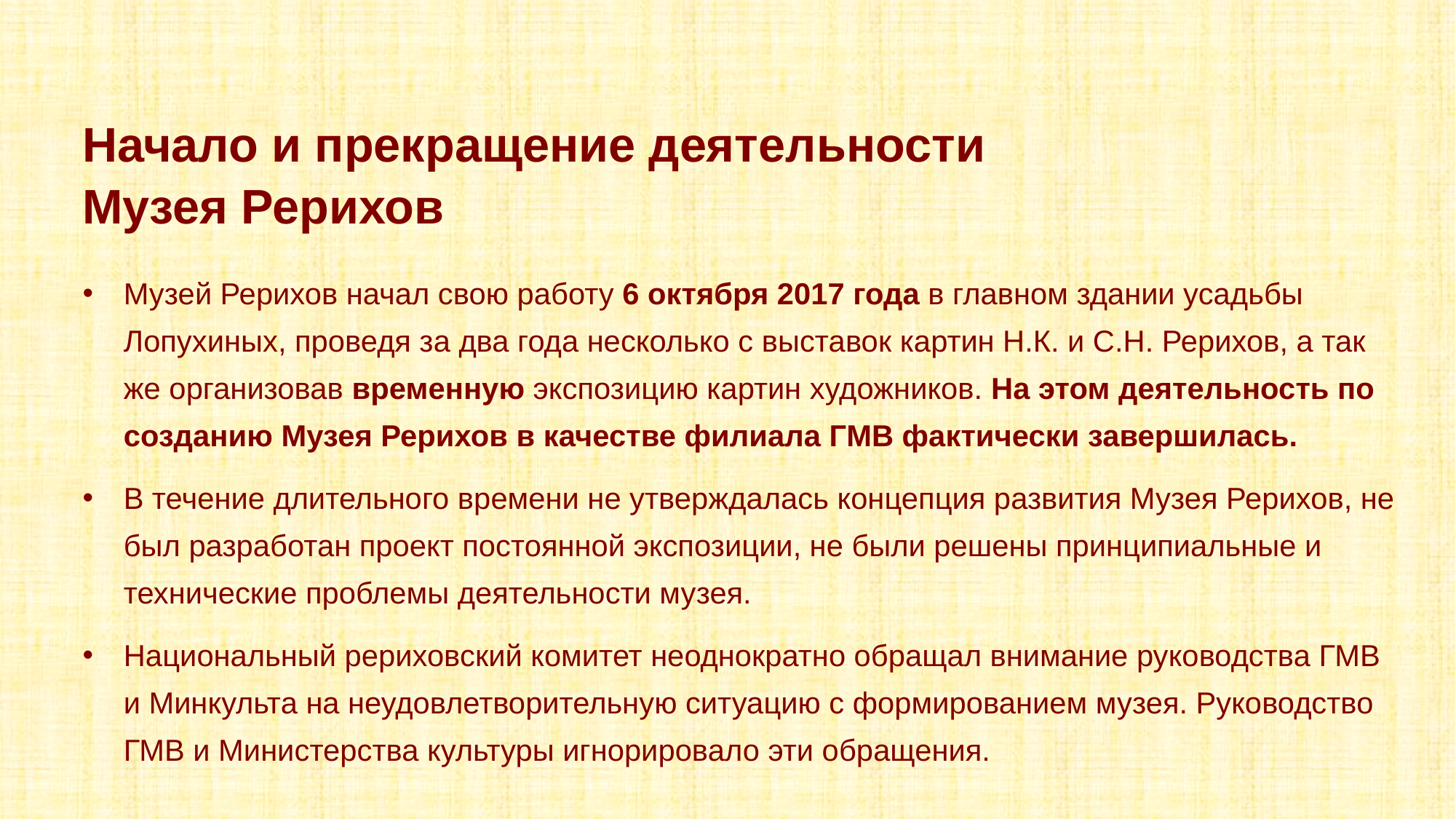

# Начало и прекращение деятельности Музея Рерихов
Музей Рерихов начал свою работу 6 октября 2017 года в главном здании усадьбы Лопухиных, проведя за два года несколько с выставок картин Н.К. и С.Н. Рерихов, а так же организовав временную экспозицию картин художников. На этом деятельность по созданию Музея Рерихов в качестве филиала ГМВ фактически завершилась.
В течение длительного времени не утверждалась концепция развития Музея Рерихов, не был разработан проект постоянной экспозиции, не были решены принципиальные и технические проблемы деятельности музея.
Национальный рериховский комитет неоднократно обращал внимание руководства ГМВ и Минкульта на неудовлетворительную ситуацию с формированием музея. Руководство ГМВ и Министерства культуры игнорировало эти обращения.